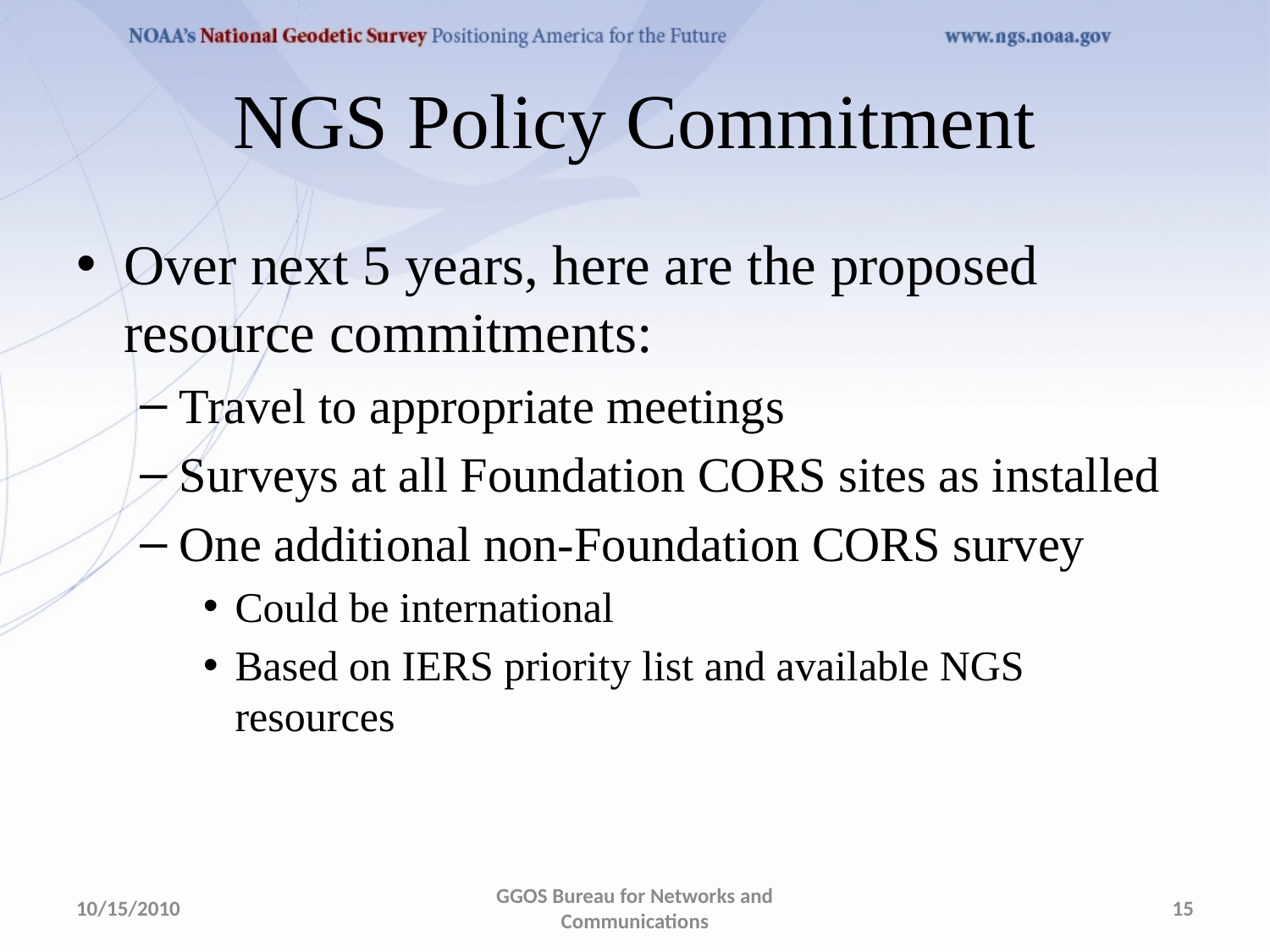

# NGS Policy Commitment
Over next 5 years, here are the proposed resource commitments:
Travel to appropriate meetings
Surveys at all Foundation CORS sites as installed
One additional non-Foundation CORS survey
Could be international
Based on IERS priority list and available NGS resources
10/15/2010
GGOS Bureau for Networks and Communications
15